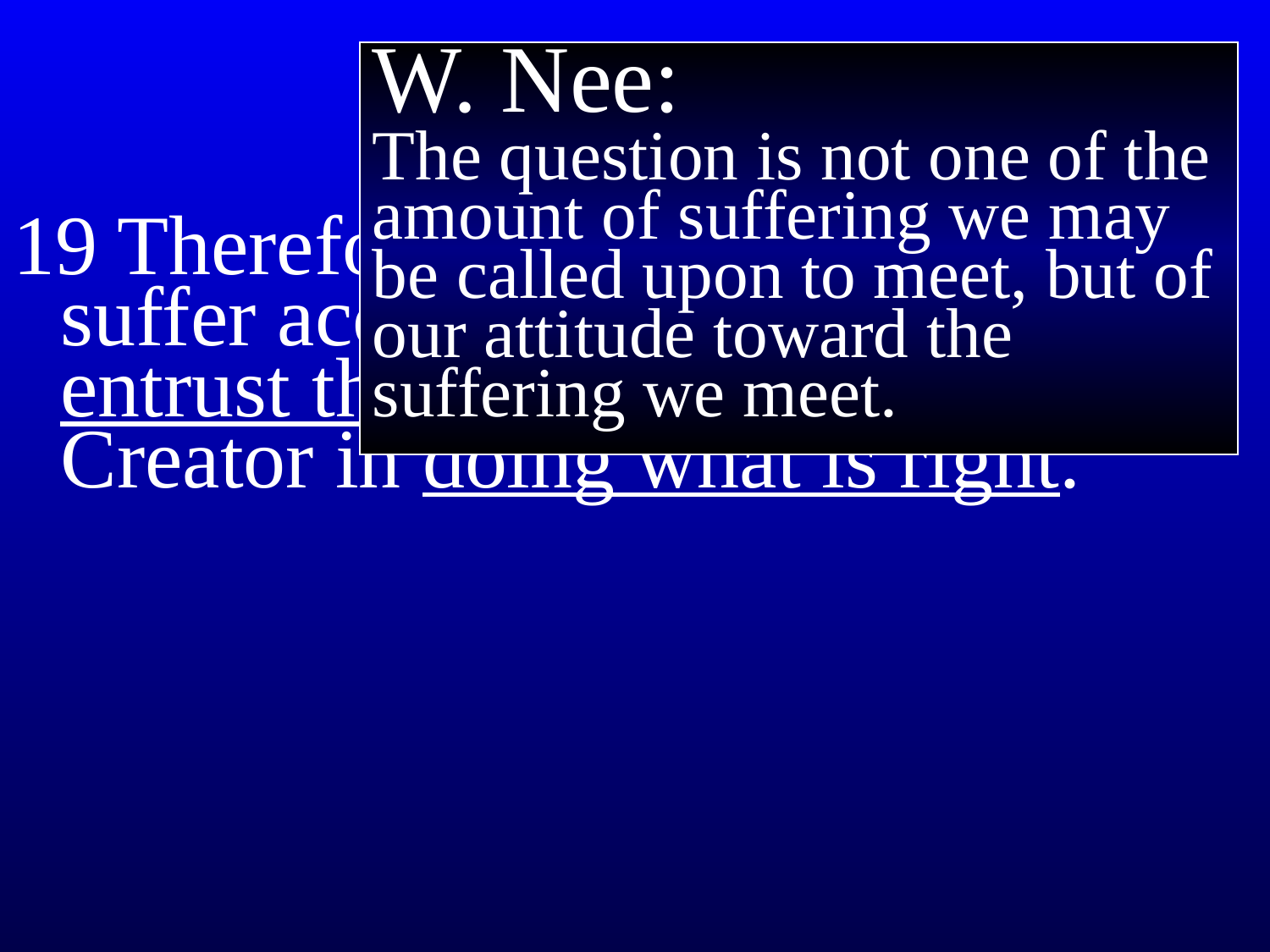

# 1 Peter 4
W. Nee:
The question is not one of the amount of suffering we may be called upon to meet, but of our attitude toward the suffering we meet.
19 Therefore, let those also who suffer according to the will of God entrust their souls to a faithful Creator in doing what is right.